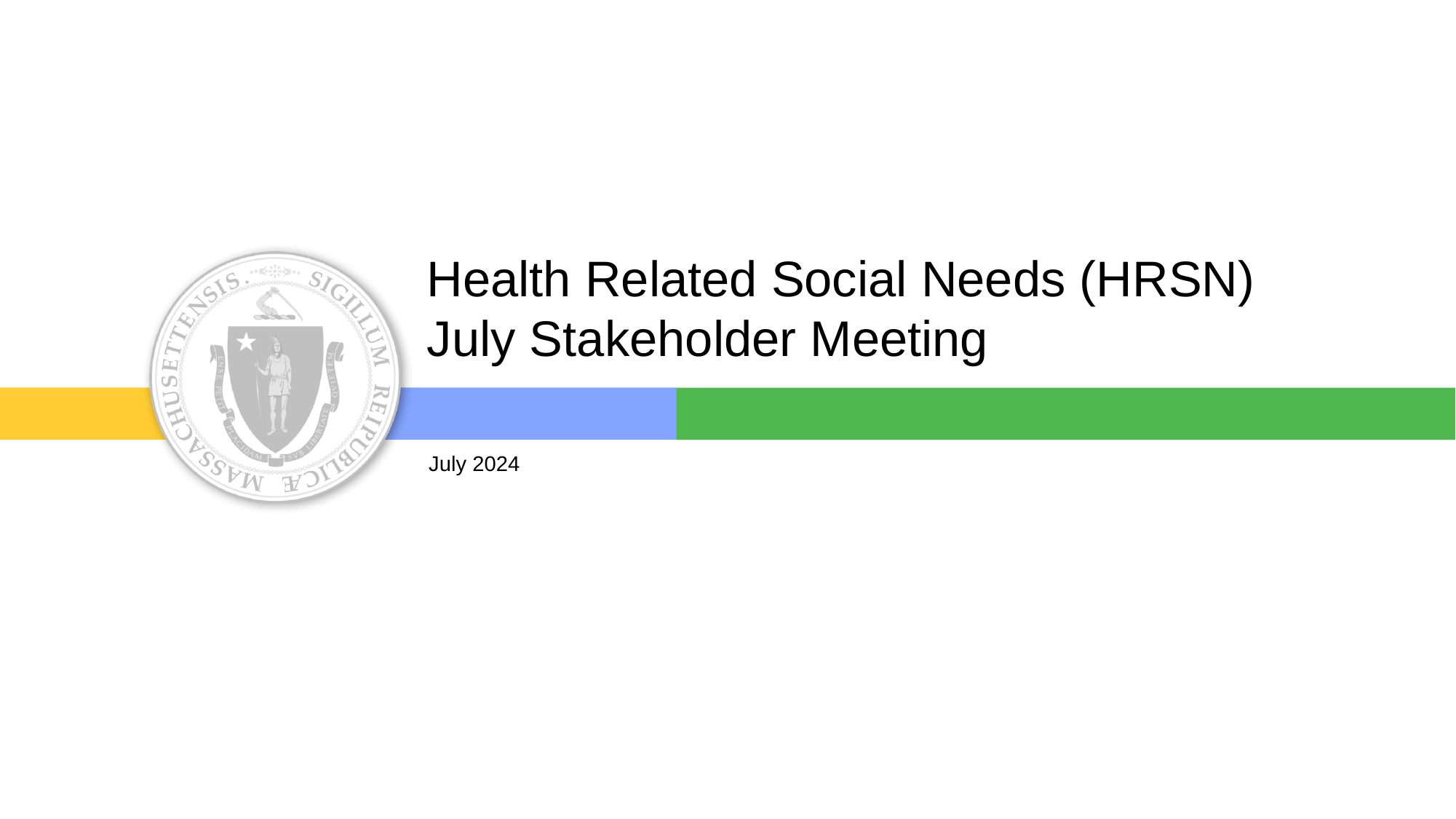

# Health Related Social Needs (HRSN) July Stakeholder Meeting
July 2024